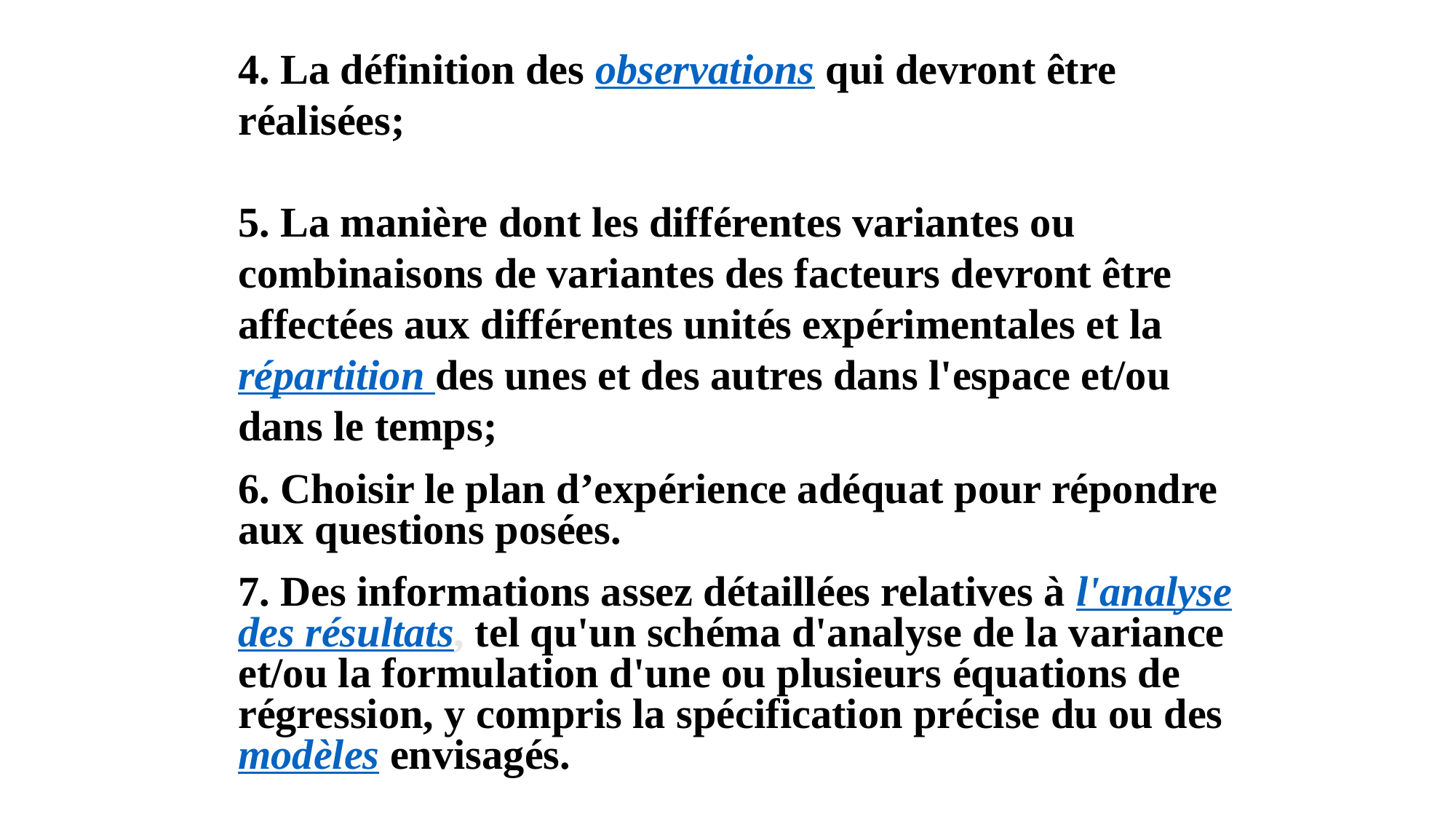

4. La définition des observations qui devront être réalisées;

5. La manière dont les différentes variantes ou combinaisons de variantes des facteurs devront être affectées aux différentes unités expérimentales et la répartition des unes et des autres dans l'espace et/ou dans le temps;
6. Choisir le plan d’expérience adéquat pour répondre aux questions posées.
7. Des informations assez détaillées relatives à l'analyse des résultats, tel qu'un schéma d'analyse de la variance et/ou la formulation d'une ou plusieurs équations de régression, y compris la spécification précise du ou des modèles envisagés.